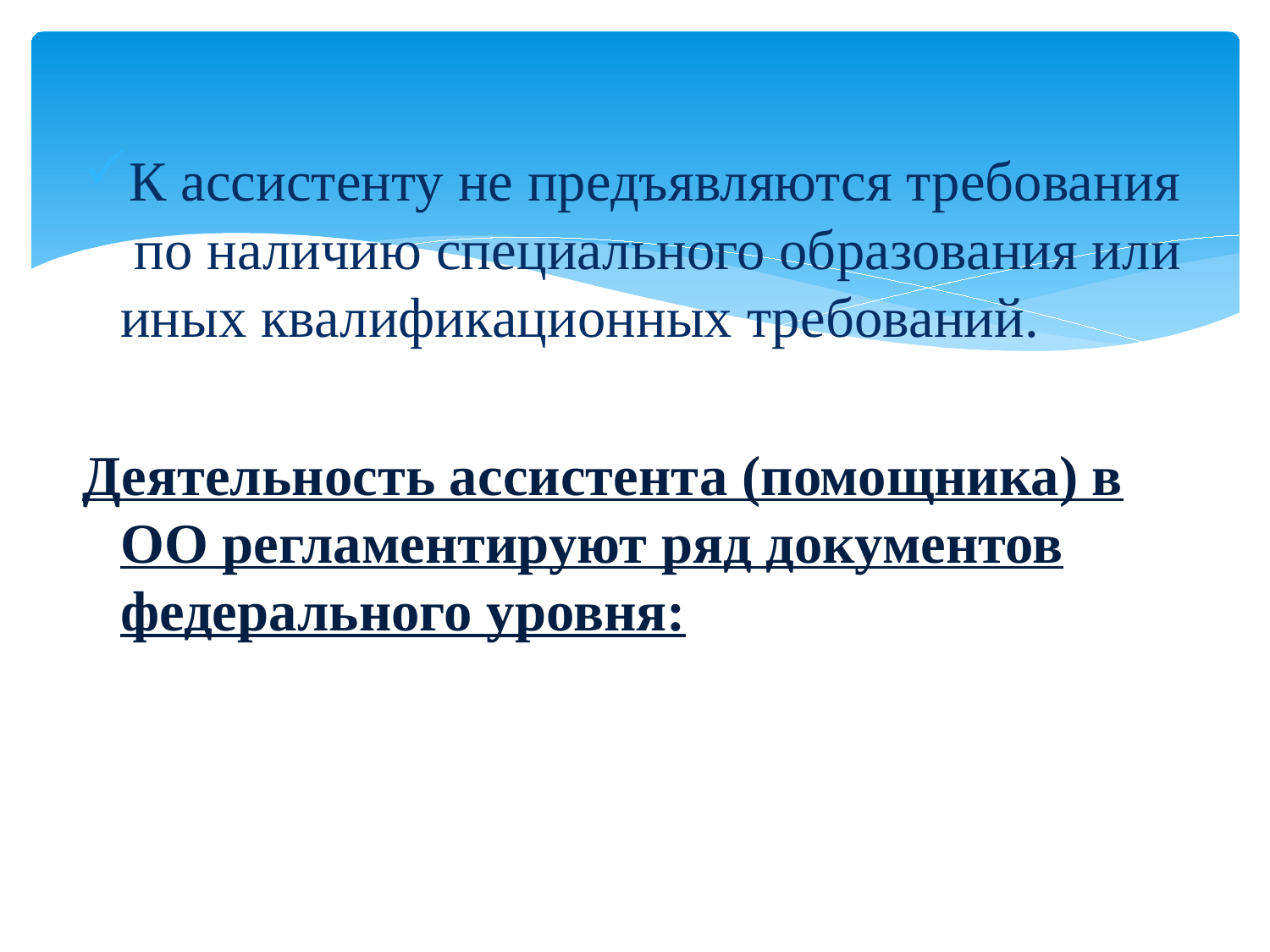

К ассистенту не предъявляются требования  по наличию специального образования или иных квалификационных требований.

Деятельность ассистента (помощника) в ОО регламентируют ряд документов федерального уровня: